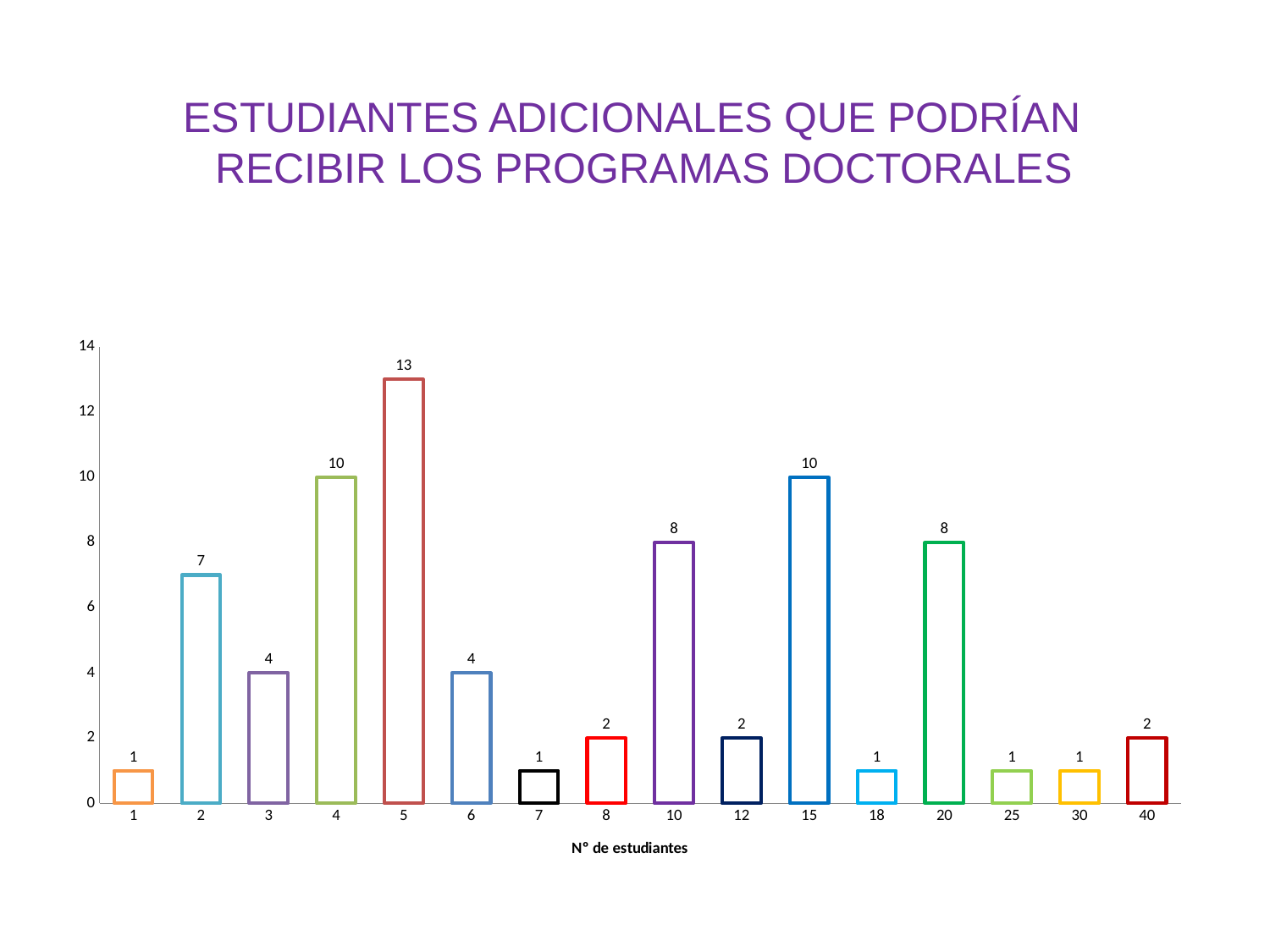

# ESTUDIANTES ADICIONALES QUE PODRÍAN RECIBIR LOS PROGRAMAS DOCTORALES

### Chart

| Category | Gráfico NºXX: Nº de estudiantes adicionales que pueden recibir los programas doctorales |
|---|---|
| 1 | 1.0 |
| 2 | 7.0 |
| 3 | 4.0 |
| 4 | 10.0 |
| 5 | 13.0 |
| 6 | 4.0 |
| 7 | 1.0 |
| 8 | 2.0 |
| 10 | 8.0 |
| 12 | 2.0 |
| 15 | 10.0 |
| 18 | 1.0 |
| 20 | 8.0 |
| 25 | 1.0 |
| 30 | 1.0 |
| 40 | 2.0 |